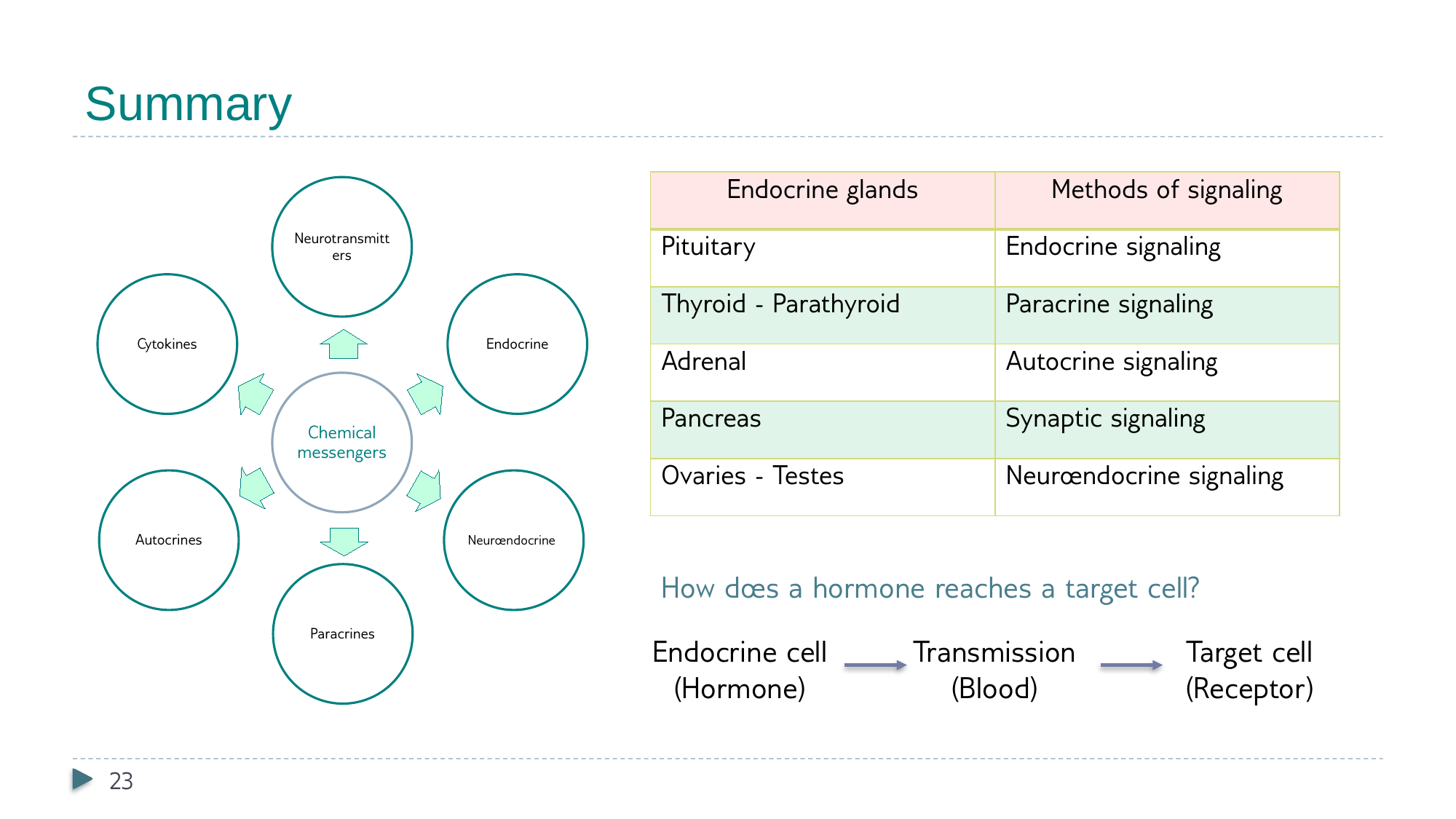

# Summary
| Endocrine glands | Methods of signaling |
| --- | --- |
| Pituitary | Endocrine signaling |
| Thyroid - Parathyroid | Paracrine signaling |
| Adrenal | Autocrine signaling |
| Pancreas | Synaptic signaling |
| Ovaries - Testes | Neuroendocrine signaling |
Chemical messengers

Neurotransmitters

Endocrine

Neuroendocrine

Paracrines

Autocrines

Cytokines
How does a hormone reaches a target cell?
Transmission
(Blood)
Target cell
(Receptor)
Endocrine cell
(Hormone)
23